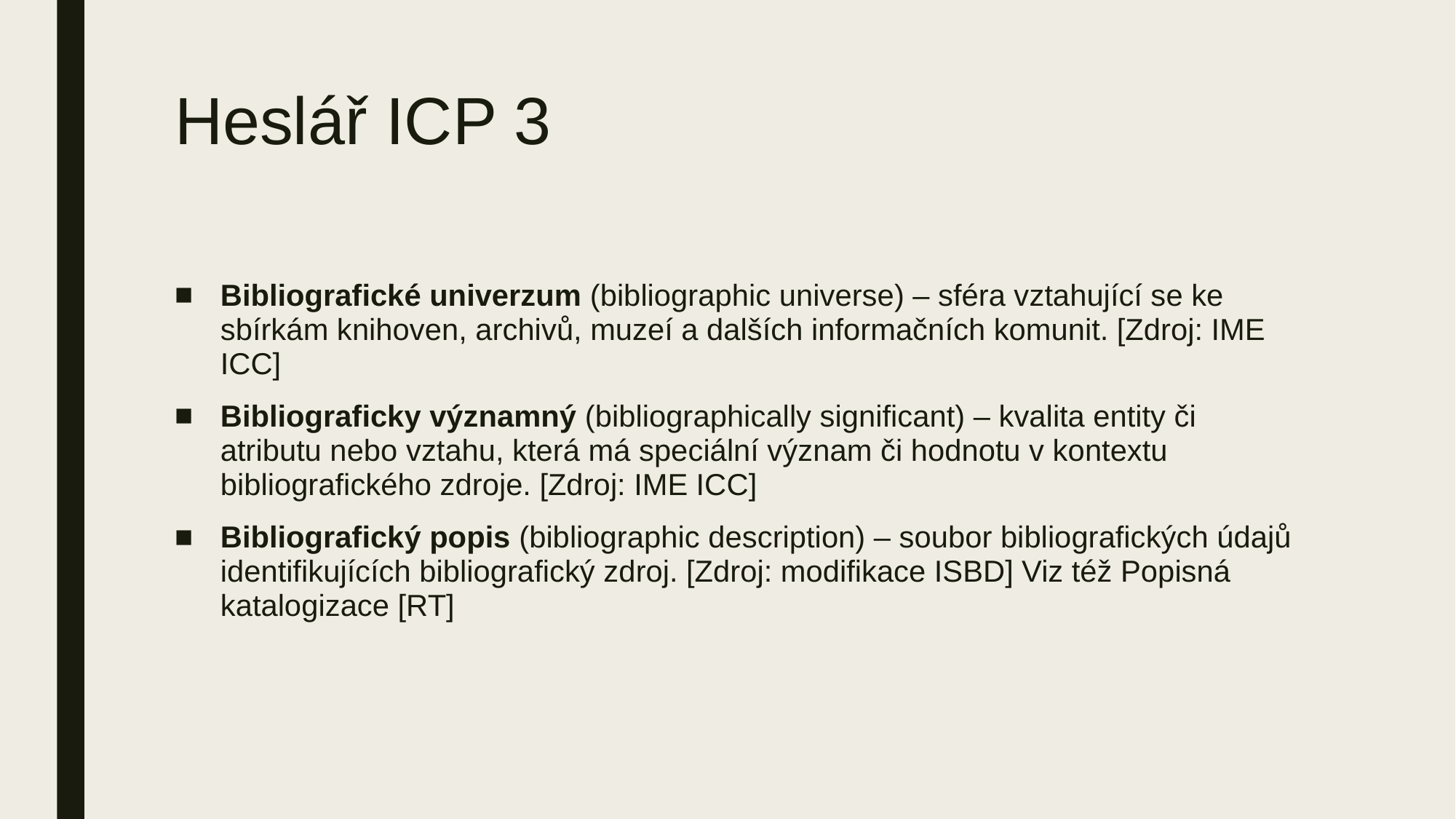

# Heslář ICP 3
Bibliografické univerzum (bibliographic universe) – sféra vztahující se ke sbírkám knihoven, archivů, muzeí a dalších informačních komunit. [Zdroj: IME ICC]
Bibliograficky významný (bibliographically significant) – kvalita entity či atributu nebo vztahu, která má speciální význam či hodnotu v kontextu bibliografického zdroje. [Zdroj: IME ICC]
Bibliografický popis (bibliographic description) – soubor bibliografických údajů identifikujících bibliografický zdroj. [Zdroj: modifikace ISBD] Viz též Popisná katalogizace [RT]